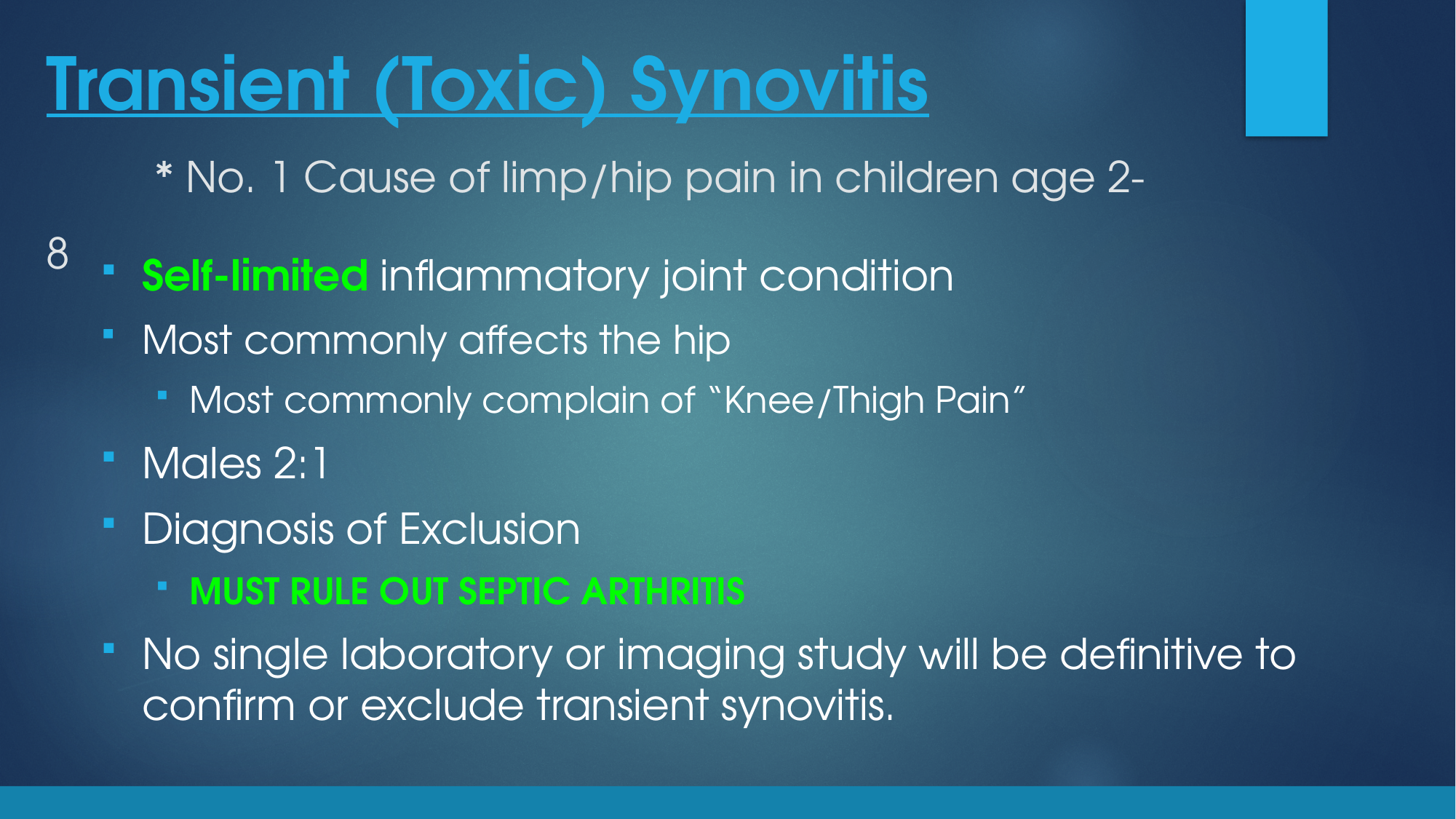

# Transient (Toxic) Synovitis * No. 1 Cause of limp/hip pain in children age 2-8
Self-limited inflammatory joint condition
Most commonly affects the hip
Most commonly complain of “Knee/Thigh Pain”
Males 2:1
Diagnosis of Exclusion
MUST RULE OUT SEPTIC ARTHRITIS
No single laboratory or imaging study will be definitive to confirm or exclude transient synovitis.